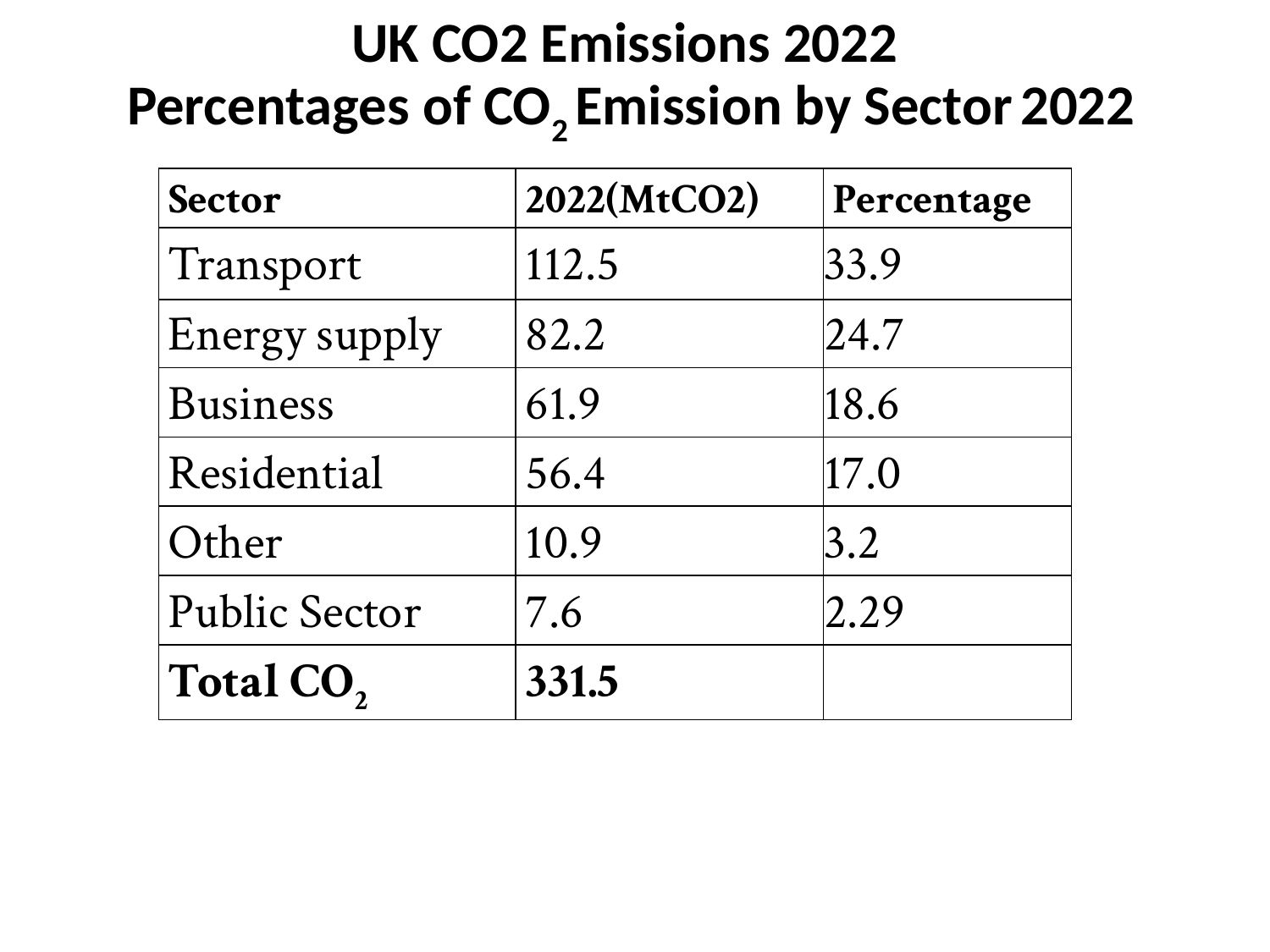

Percentages of CO2 Emission by Sector 2022
UK CO2 Emissions 2022
| Sector | 2022(MtCO2) | Percentage |
| --- | --- | --- |
| Transport | 112.5 | 33.9 |
| --- | --- | --- |
| Energy supply | 82.2 | 24.7 |
| Business | 61.9 | 18.6 |
| Residential | 56.4 | 17.0 |
| Other | 10.9 | 3.2 |
| Public Sector | 7.6 | 2.29 |
| Total CO2 | 331.5 |  |